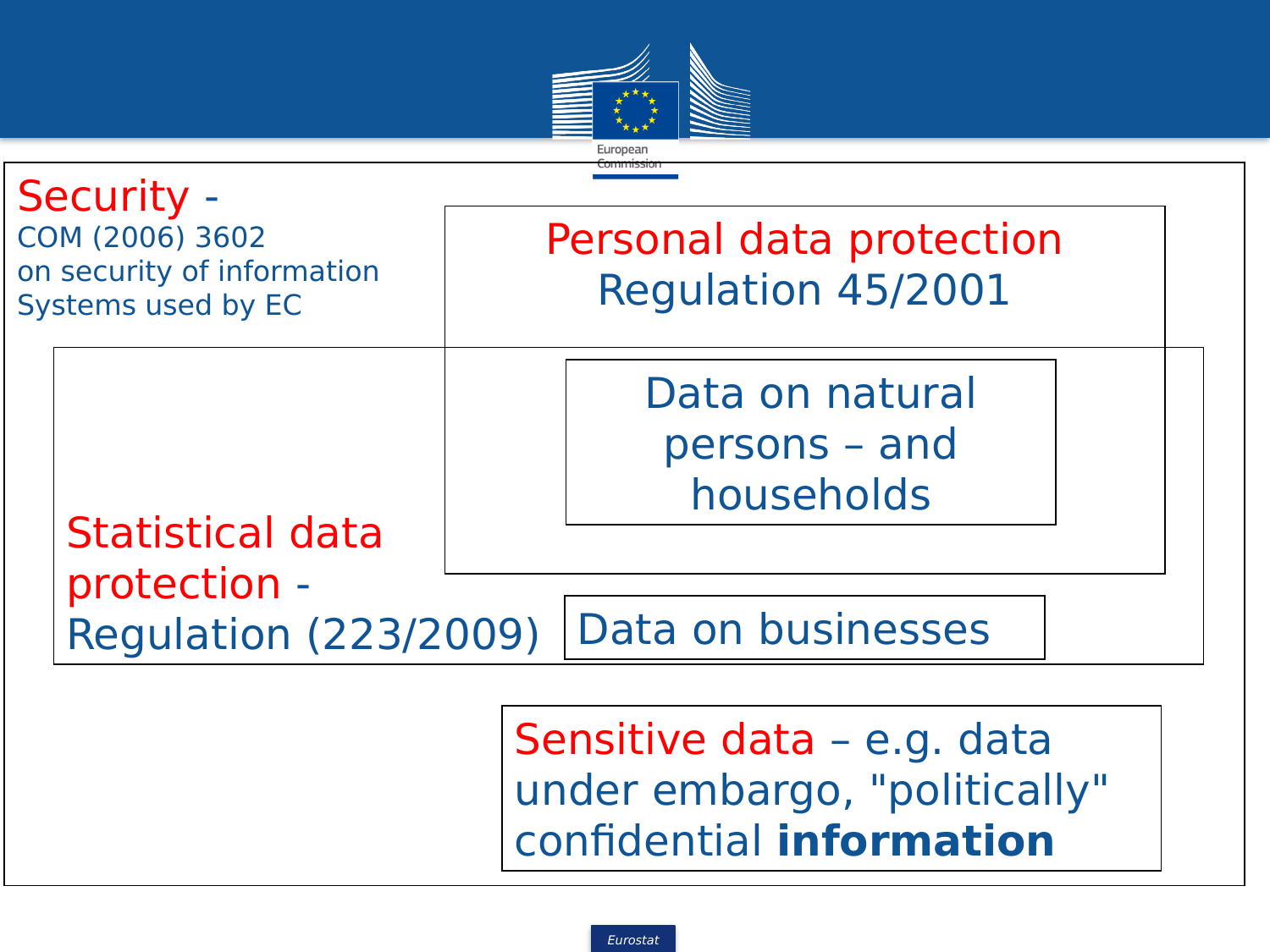

Security -
COM (2006) 3602
on security of information
Systems used by EC

Personal data protection
Regulation 45/2001

Statistical data
protection -
Regulation (223/2009)
Data on natural persons – and households
Data on businesses
Sensitive data – e.g. data under embargo, "politically" confidential information